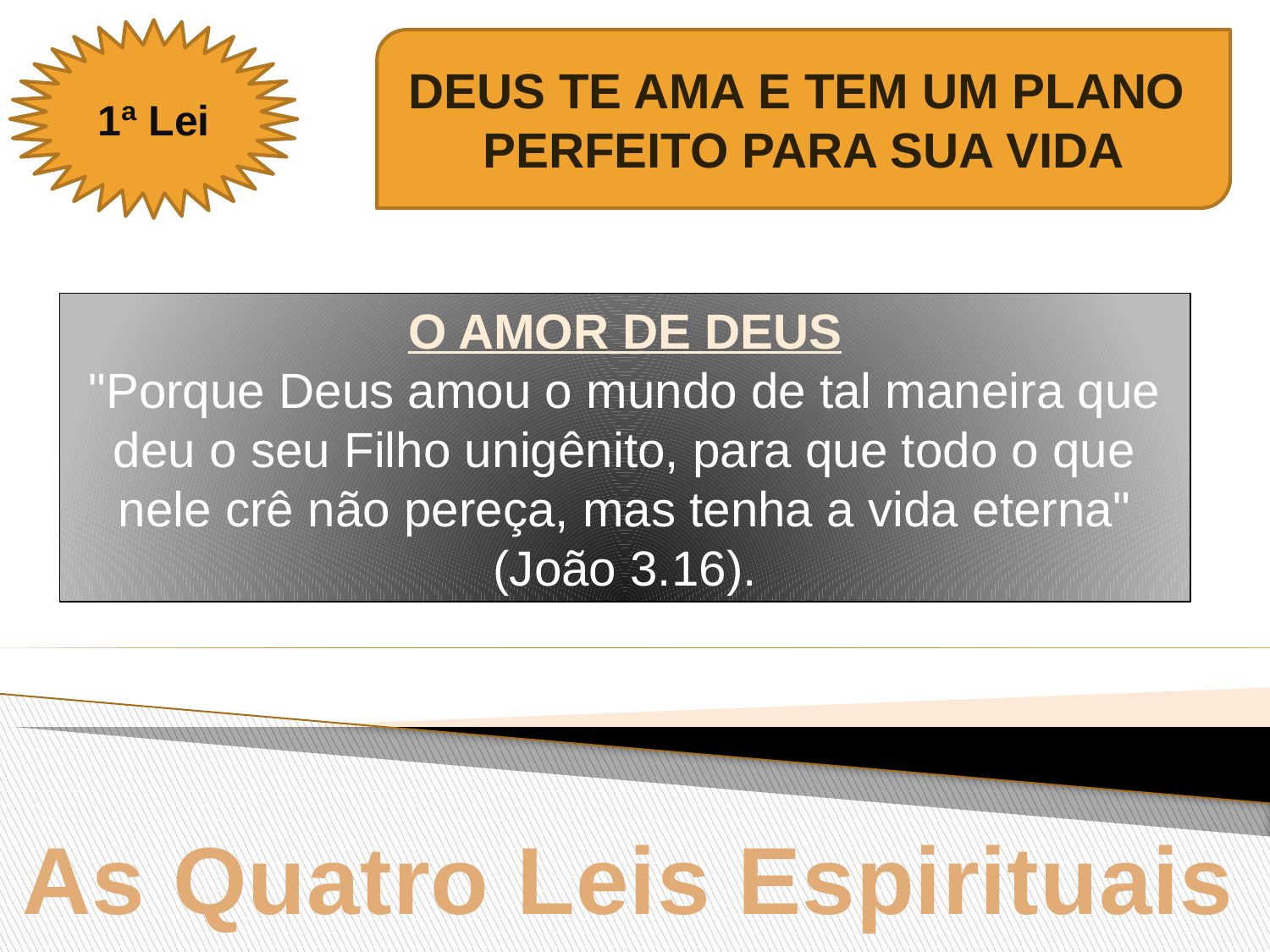

1ª Lei
DEUS TE AMA E TEM UM PLANO
PERFEITO PARA SUA VIDA
O AMOR DE DEUS
"Porque Deus amou o mundo de tal maneira que deu o seu Filho unigênito, para que todo o que nele crê não pereça, mas tenha a vida eterna" (João 3.16).
As Quatro Leis Espirituais